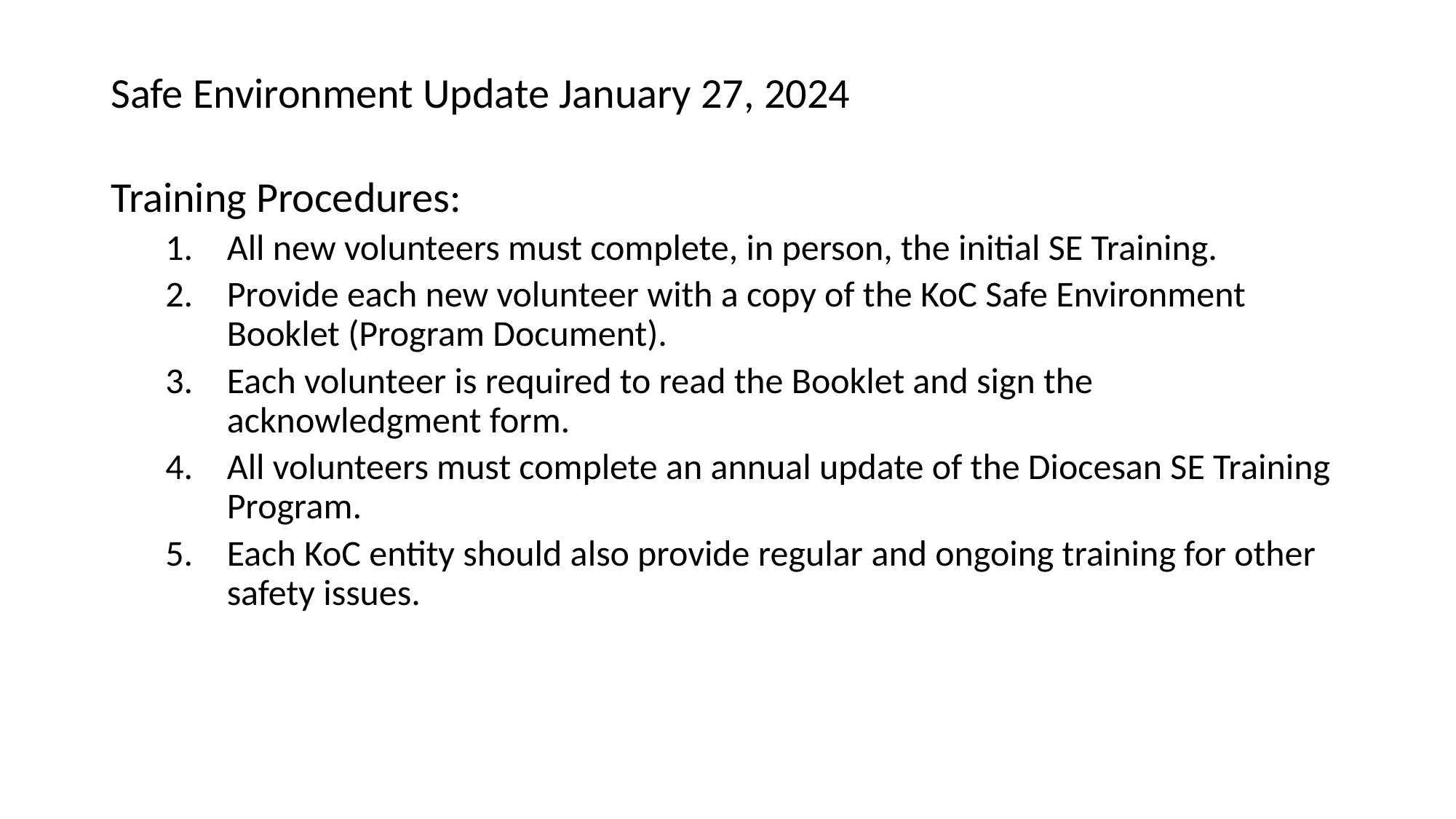

# Safe Environment Update January 27, 2024
Training Procedures:
All new volunteers must complete, in person, the initial SE Training.
Provide each new volunteer with a copy of the KoC Safe Environment Booklet (Program Document).
Each volunteer is required to read the Booklet and sign the acknowledgment form.
All volunteers must complete an annual update of the Diocesan SE Training Program.
Each KoC entity should also provide regular and ongoing training for other safety issues.